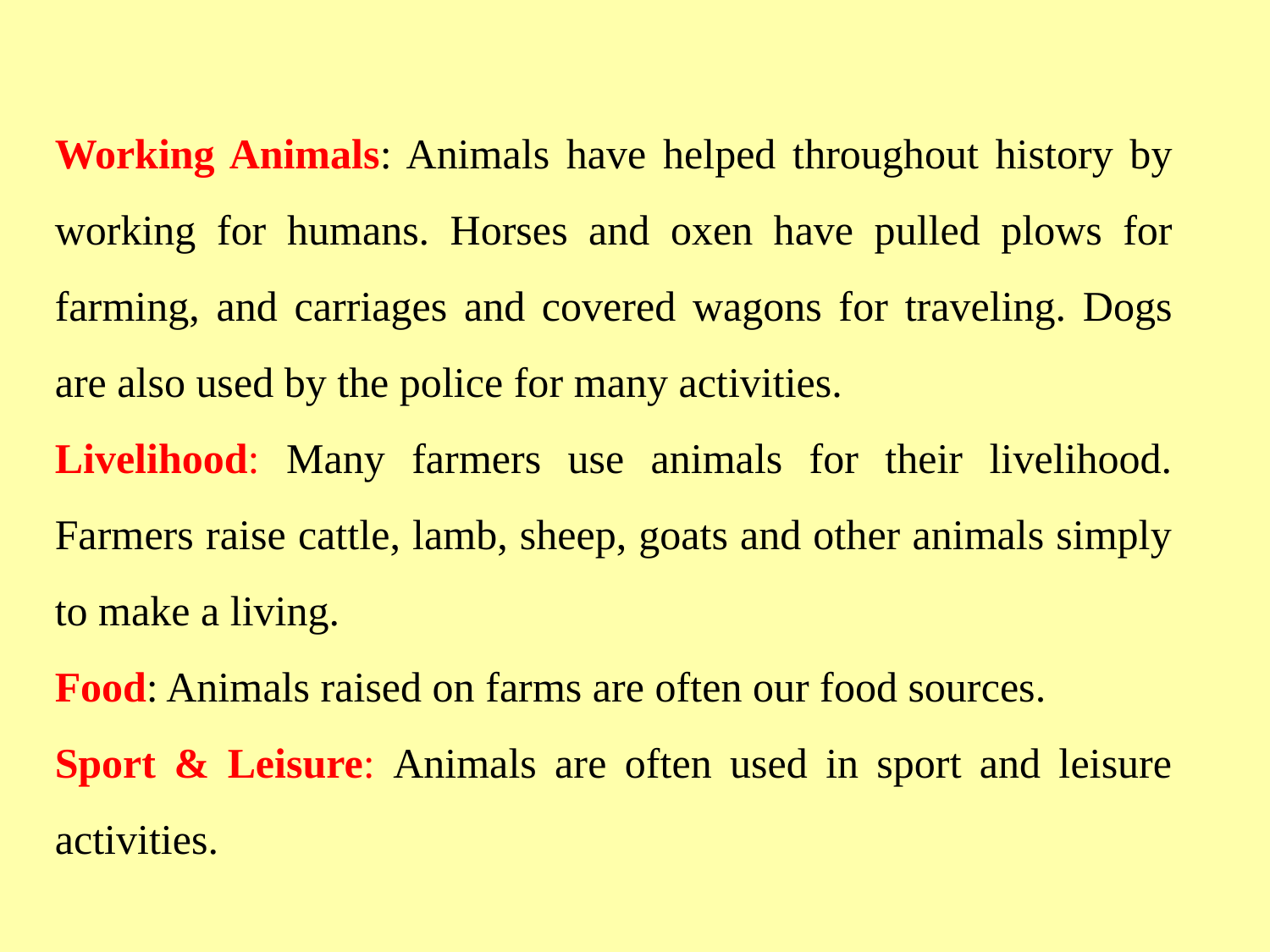

Working Animals: Animals have helped throughout history by working for humans. Horses and oxen have pulled plows for farming, and carriages and covered wagons for traveling. Dogs are also used by the police for many activities.
Livelihood: Many farmers use animals for their livelihood. Farmers raise cattle, lamb, sheep, goats and other animals simply to make a living.
Food: Animals raised on farms are often our food sources.
Sport & Leisure: Animals are often used in sport and leisure activities.